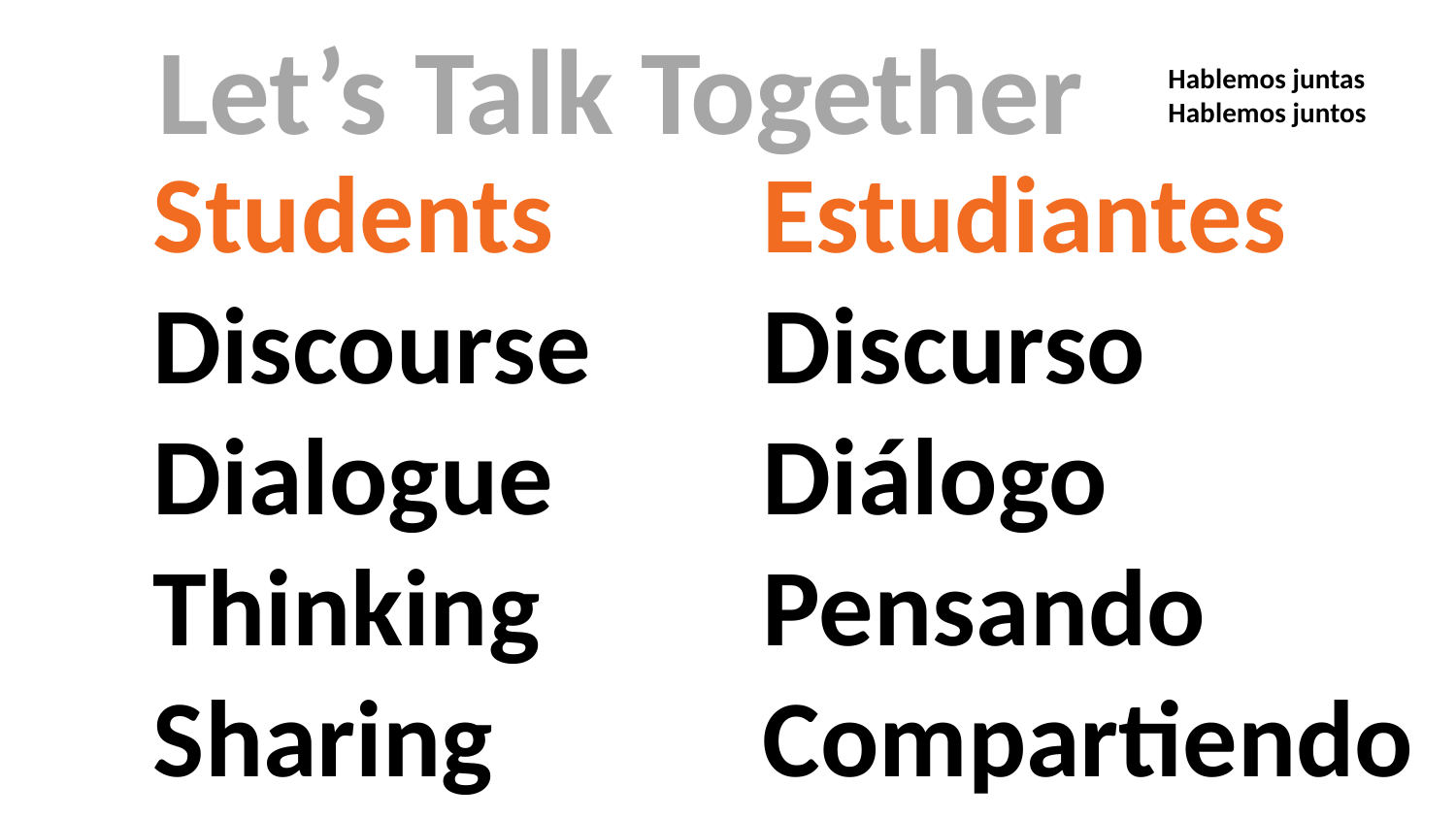

Let’s Talk Together
Hablemos juntas
Hablemos juntos
Estudiantes
Discurso
Diálogo
Pensando
Compartiendo
Students
Discourse
Dialogue
Thinking
Sharing